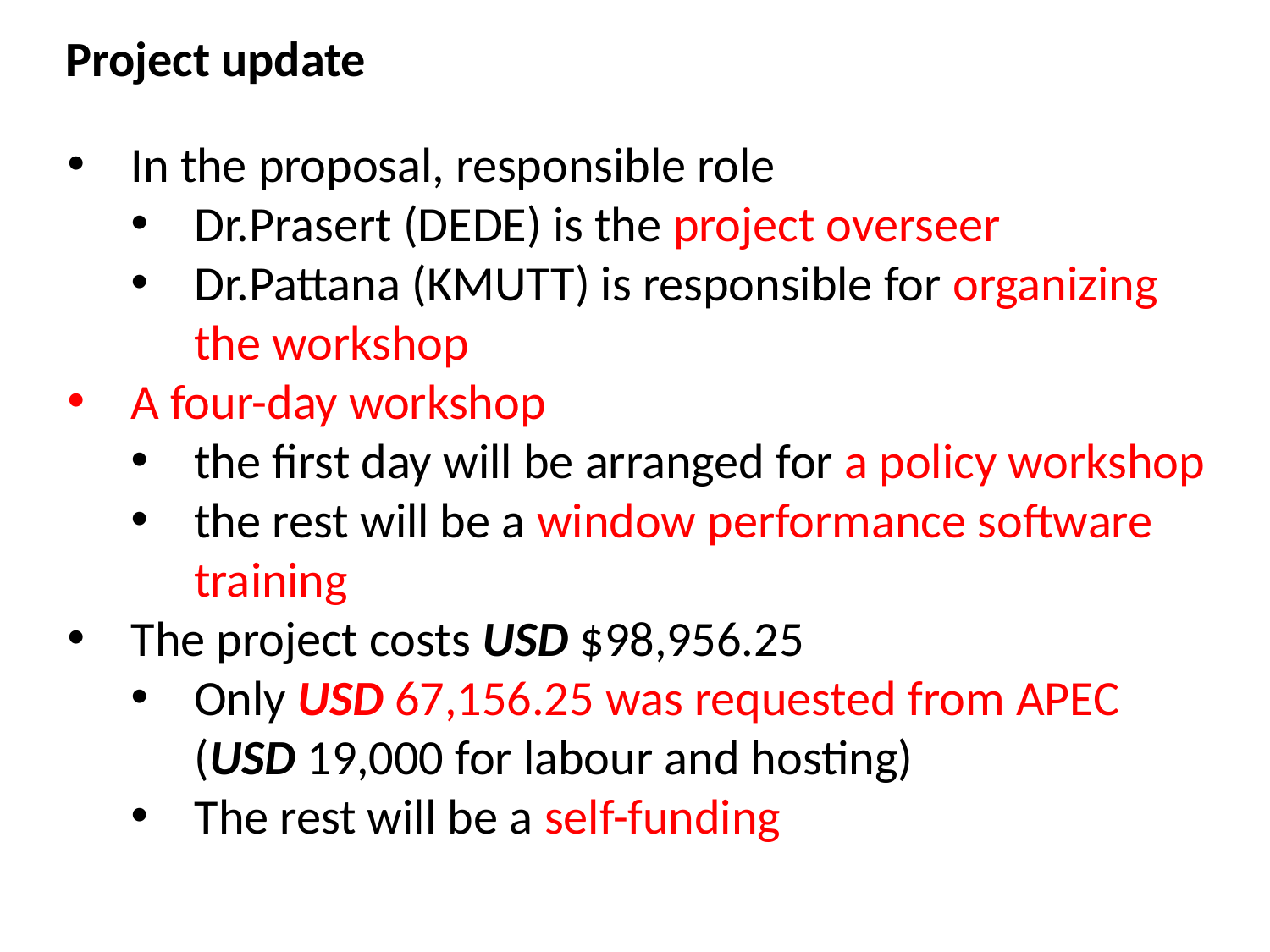

Project update
In the proposal, responsible role
Dr.Prasert (DEDE) is the project overseer
Dr.Pattana (KMUTT) is responsible for organizing the workshop
A four-day workshop
the first day will be arranged for a policy workshop
the rest will be a window performance software training
The project costs USD $98,956.25
Only USD 67,156.25 was requested from APEC
(USD 19,000 for labour and hosting)
The rest will be a self-funding